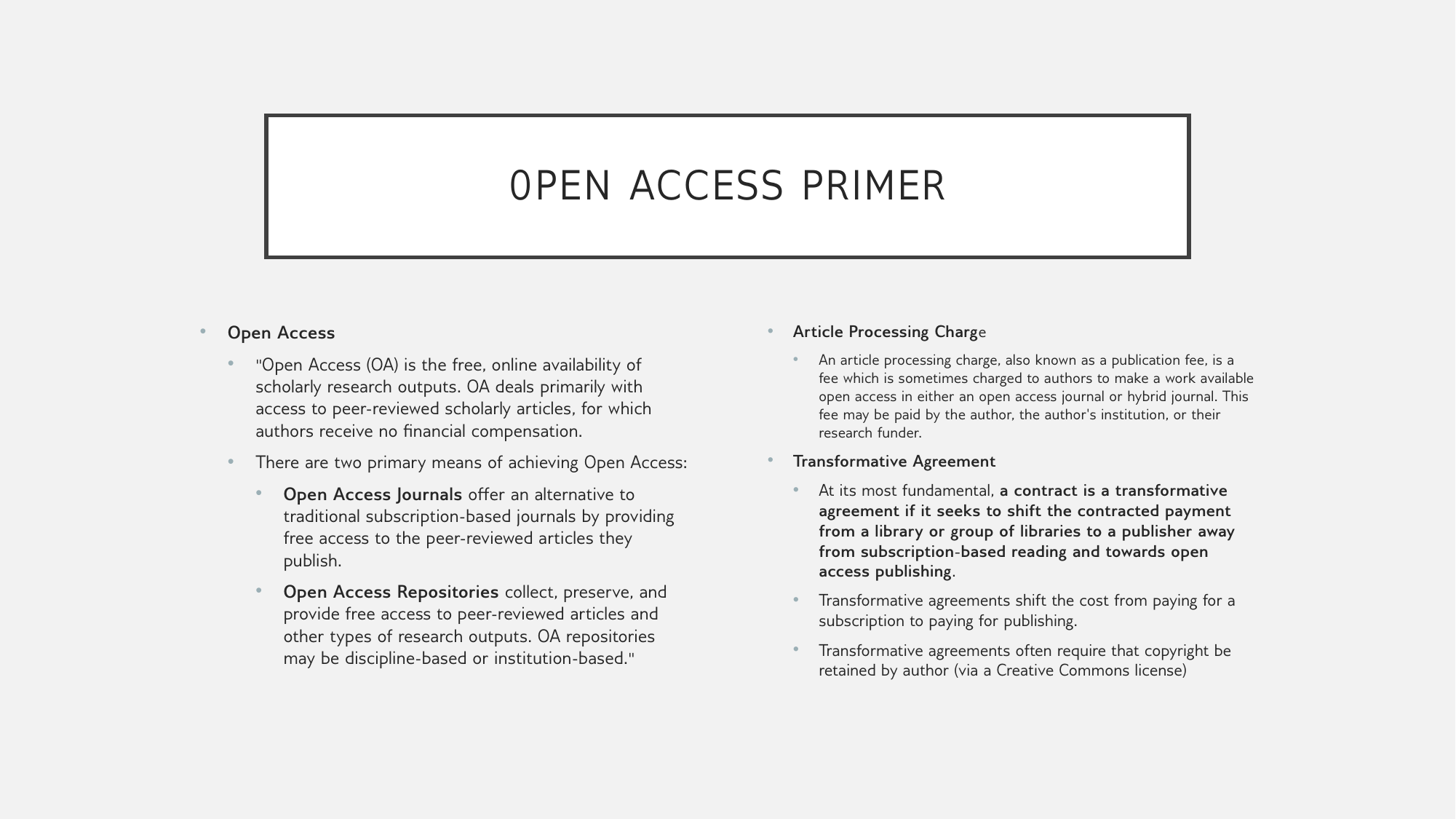

# 0pen access primer
Open Access
"Open Access (OA) is the free, online availability of scholarly research outputs. OA deals primarily with access to peer-reviewed scholarly articles, for which authors receive no financial compensation.
There are two primary means of achieving Open Access:
Open Access Journals offer an alternative to traditional subscription-based journals by providing free access to the peer-reviewed articles they publish.
Open Access Repositories collect, preserve, and provide free access to peer-reviewed articles and other types of research outputs. OA repositories may be discipline-based or institution-based."

Article Processing Charge
An article processing charge, also known as a publication fee, is a fee which is sometimes charged to authors to make a work available open access in either an open access journal or hybrid journal. This fee may be paid by the author, the author's institution, or their research funder.
Transformative Agreement
At its most fundamental, a contract is a transformative agreement if it seeks to shift the contracted payment from a library or group of libraries to a publisher away from subscription-based reading and towards open access publishing.
Transformative agreements shift the cost from paying for a  subscription to paying for publishing.
Transformative agreements often require that copyright be retained by author (via a Creative Commons license)